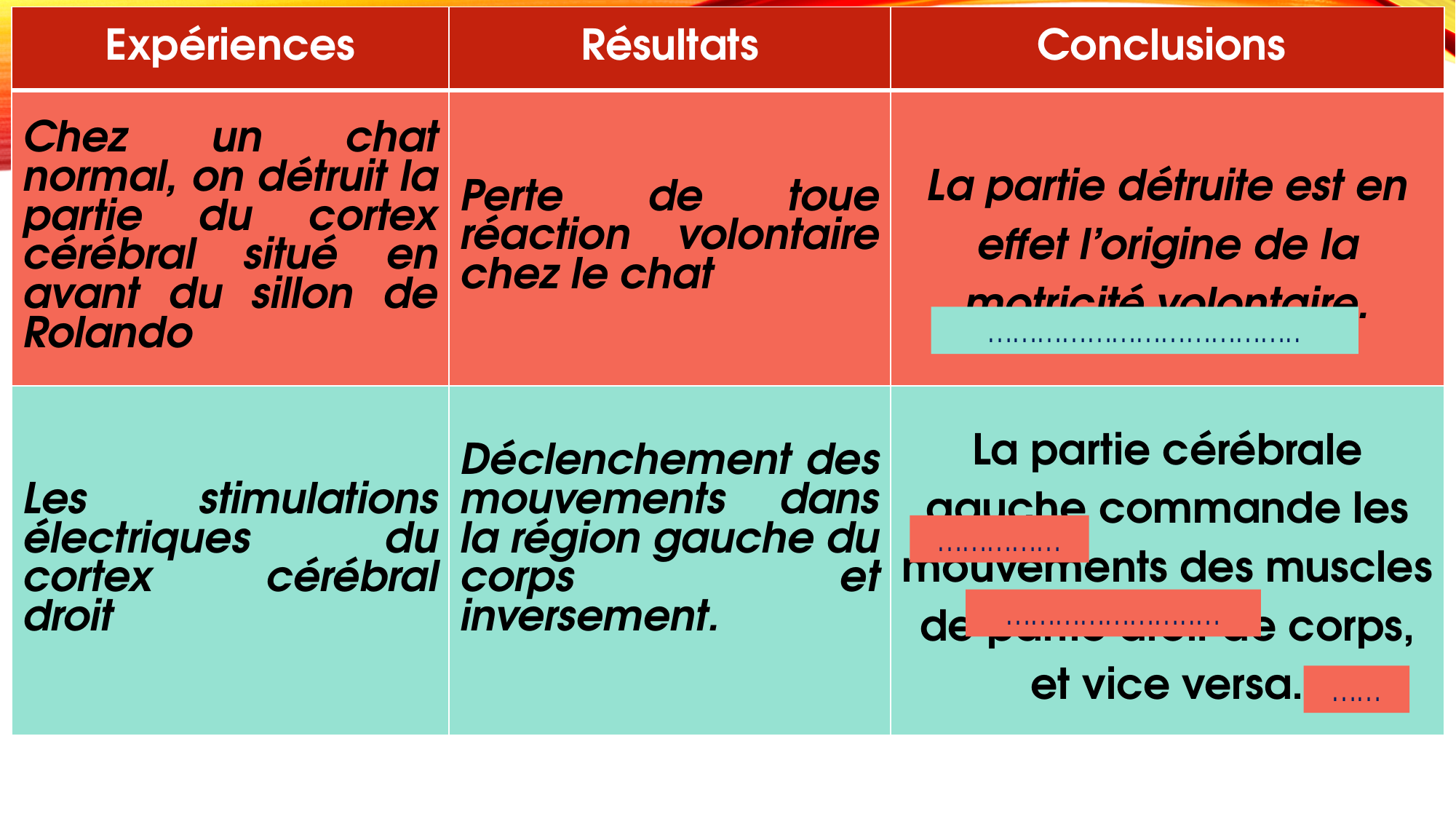

| Expériences | Résultats | Conclusions |
| --- | --- | --- |
| Chez un chat normal, on détruit la partie du cortex cérébral situé en avant du sillon de Rolando | Perte de toue réaction volontaire chez le chat | La partie détruite est en effet l’origine de la motricité volontaire. |
| Les stimulations électriques du cortex cérébral droit | Déclenchement des mouvements dans la région gauche du corps et inversement. | La partie cérébrale gauche commande les mouvements des muscles de partie droit de corps, et vice versa. |
………………………………..
……………
…………………..…
……